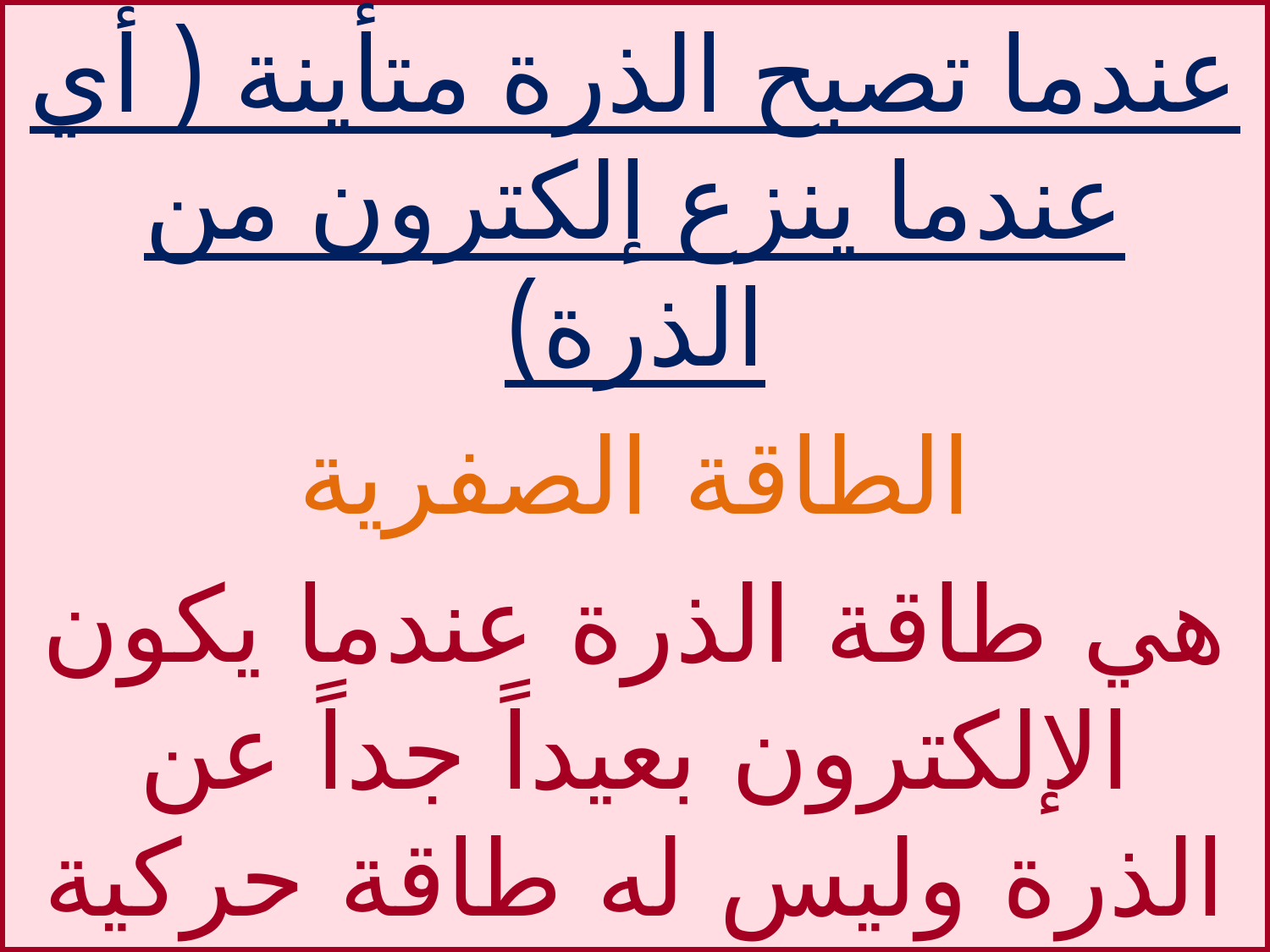

عندما تصبح الذرة متأينة ( أي عندما ينزع إلكترون من الذرة)
الطاقة الصفرية
هي طاقة الذرة عندما يكون الإلكترون بعيداً جداً عن الذرة وليس له طاقة حركية